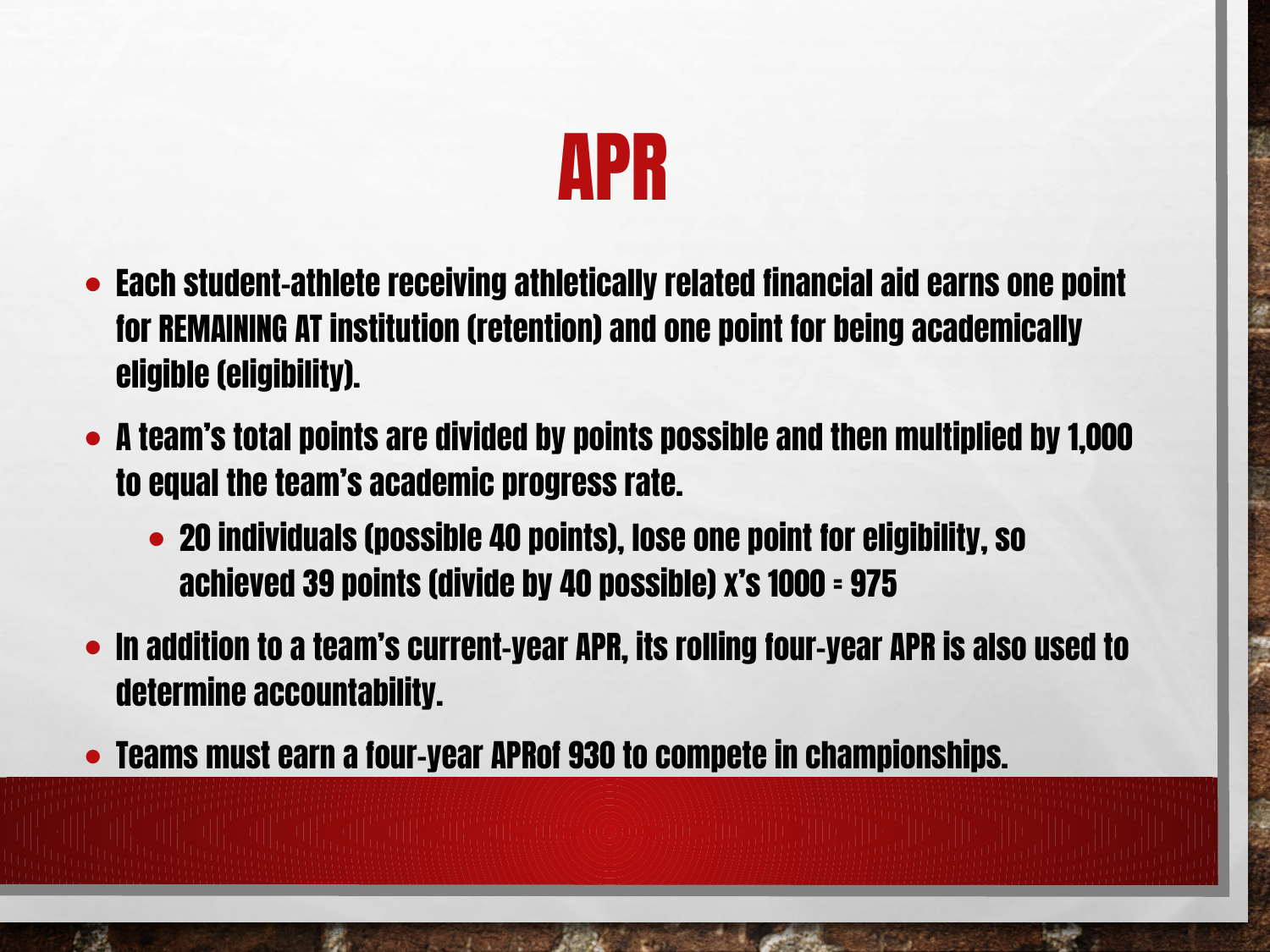

# APR
Each student-athlete receiving athletically related financial aid earns one point for REMAINING AT institution (retention) and one point for being academically eligible (eligibility).
A team’s total points are divided by points possible and then multiplied by 1,000 to equal the team’s academic progress rate.
20 individuals (possible 40 points), lose one point for eligibility, so achieved 39 points (divide by 40 possible) x’s 1000 = 975
In addition to a team’s current-year APR, its rolling four-year APR is also used to determine accountability.
Teams must earn a four-year APRof 930 to compete in championships.